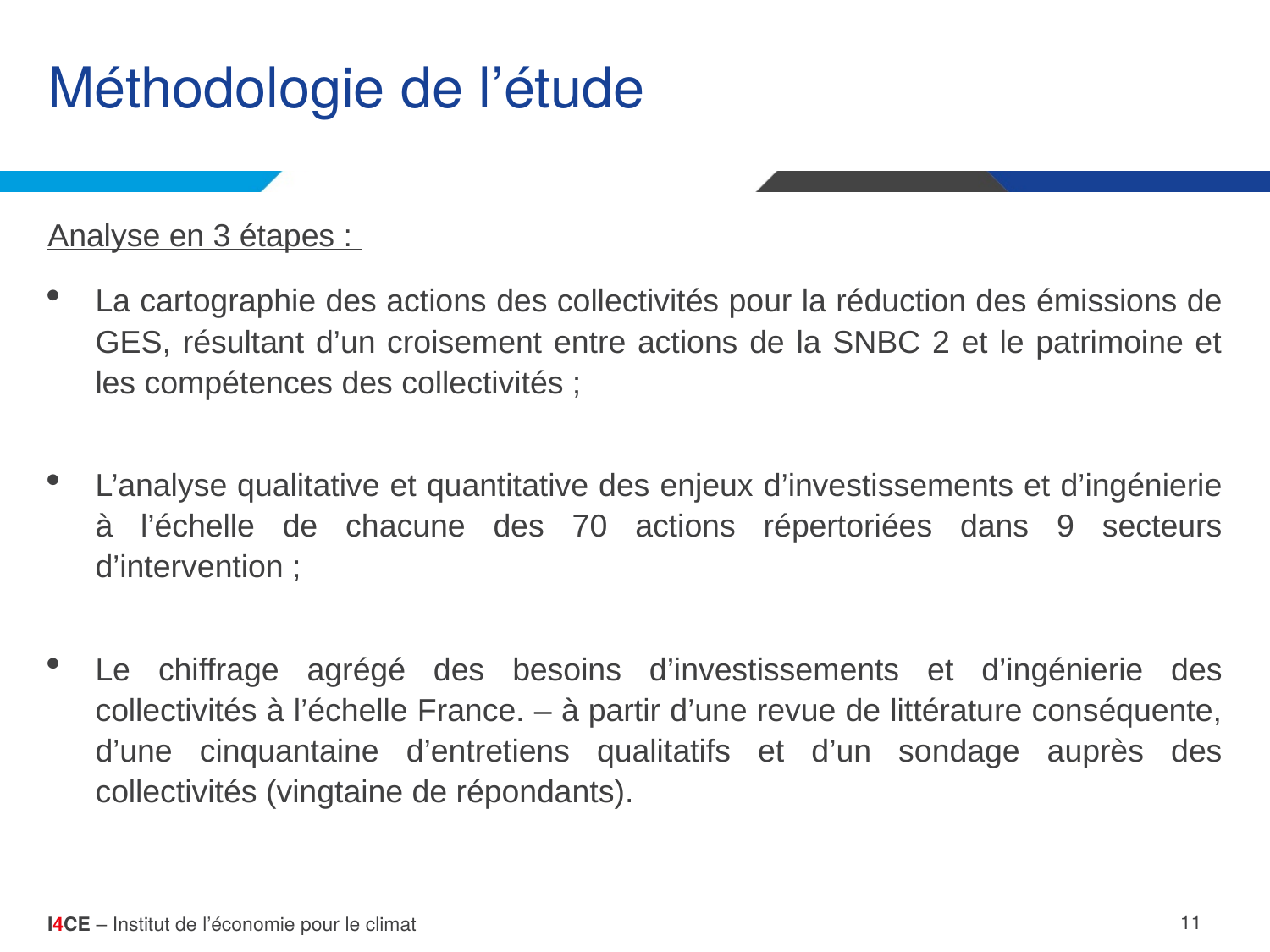

# Méthodologie de l’étude
Analyse en 3 étapes :
La cartographie des actions des collectivités pour la réduction des émissions de GES, résultant d’un croisement entre actions de la SNBC 2 et le patrimoine et les compétences des collectivités ;

L’analyse qualitative et quantitative des enjeux d’investissements et d’ingénierie à l’échelle de chacune des 70 actions répertoriées dans 9 secteurs d’intervention ;

Le chiffrage agrégé des besoins d’investissements et d’ingénierie des collectivités à l’échelle France. – à partir d’une revue de littérature conséquente, d’une cinquantaine d’entretiens qualitatifs et d’un sondage auprès des collectivités (vingtaine de répondants).